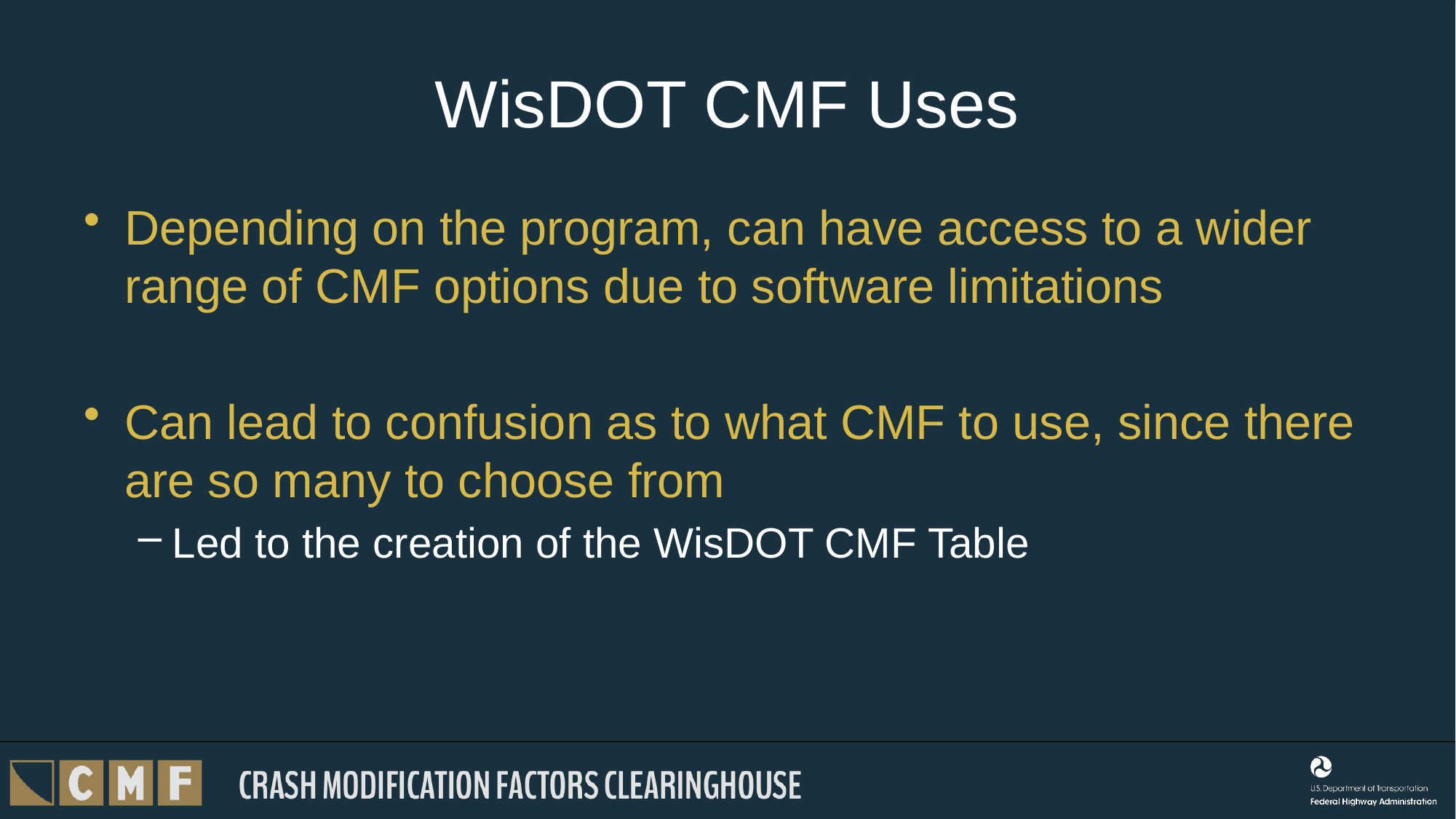

# WisDOT CMF Uses
Depending on the program, can have access to a wider range of CMF options due to software limitations

Can lead to confusion as to what CMF to use, since there are so many to choose from
Led to the creation of the WisDOT CMF Table